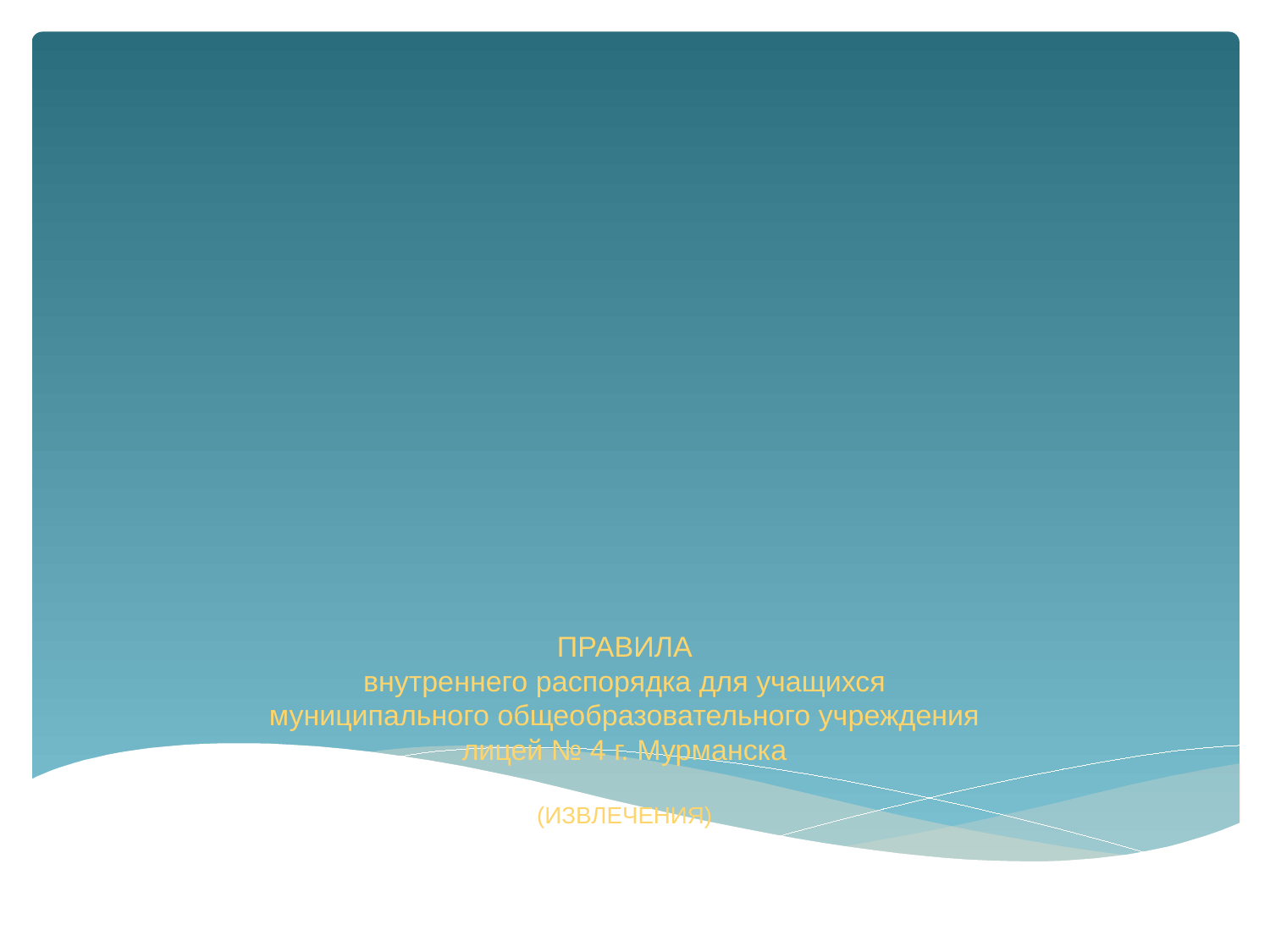

# ПРАВИЛА внутреннего распорядка для учащихся муниципального общеобразовательного учреждения лицей № 4 г. Мурманска (ИЗВЛЕЧЕНИЯ)